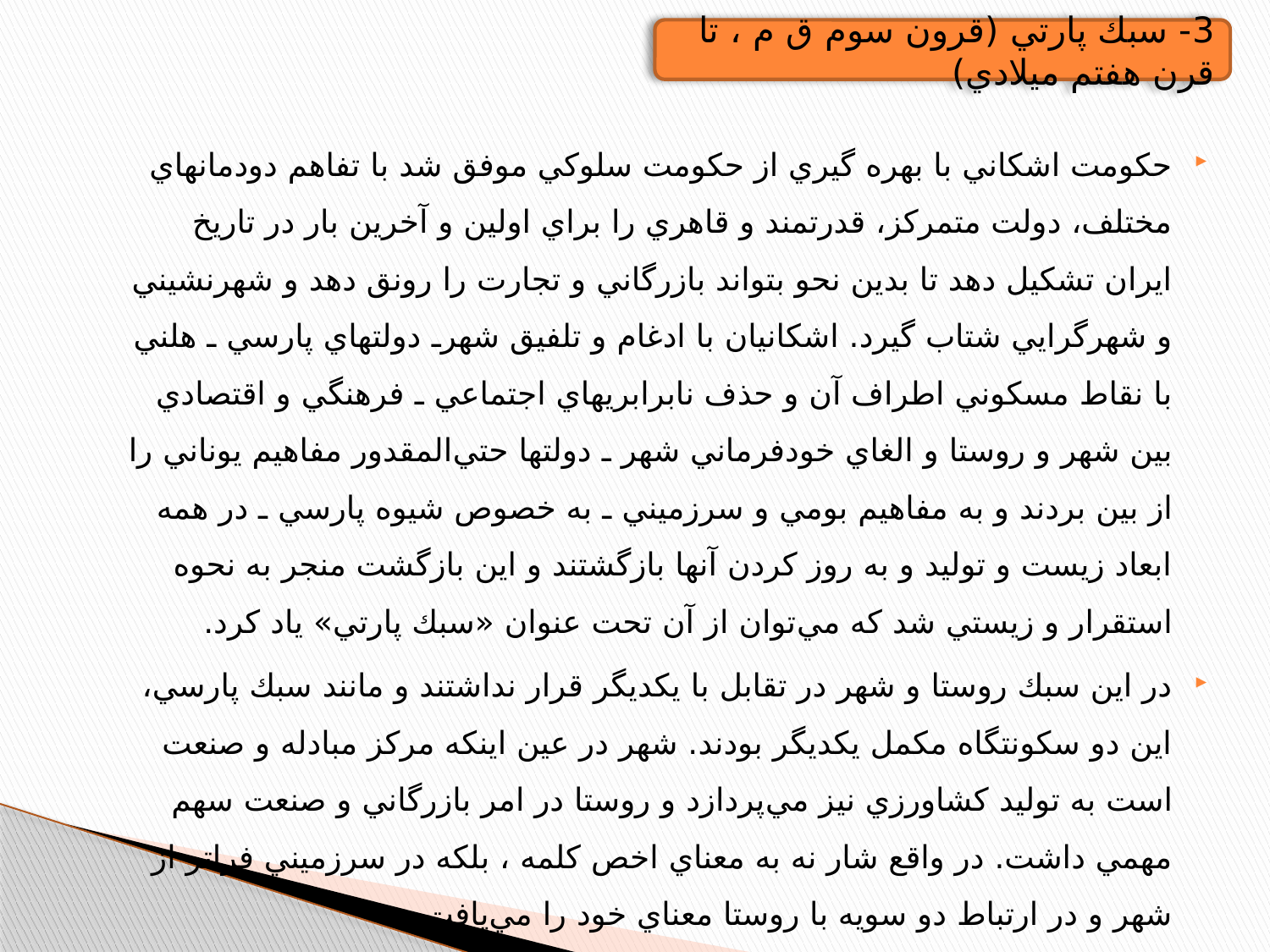

3- سبك پارتي (قرون سوم ق م ، تا قرن هفتم ميلادي)
حكومت اشكاني با بهره گيري از حكومت سلوكي موفق شد با تفاهم دودمانهاي مختلف، دولت متمركز، قدرتمند و قاهري را براي اولين و آخرين بار در تاريخ ايران تشكيل دهد تا بدين نحو بتواند بازرگاني و تجارت را رونق دهد و شهرنشيني و شهرگرايي شتاب گيرد. اشكانيان با ادغام و تلفيق شهرـ دولتهاي پارسي ـ هلني با نقاط مسكوني اطراف آن و حذف نابرابريهاي اجتماعي ـ فرهنگي و اقتصادي بين شهر و روستا و الغاي خودفرماني شهر ـ دولتها حتي‌المقدور مفاهيم يوناني را از بين بردند و به مفاهيم بومي و سرزميني ـ به خصوص شيوه پارسي ـ در همه ابعاد زيست و توليد و به روز كردن آنها بازگشتند و اين بازگشت منجر به نحوه استقرار و زيستي شد كه مي‌توان از آن تحت عنوان «سبك پارتي» ياد كرد.
در اين سبك روستا و شهر در تقابل با يكديگر قرار نداشتند و مانند سبك پارسي، اين دو سكونتگاه مكمل يكديگر بودند. شهر در عين اينكه مركز مبادله و صنعت است به توليد كشاورزي نيز مي‌پردازد و روستا در امر بازرگاني و صنعت سهم مهمي داشت. در واقع شار نه به معناي اخص كلمه ، بلكه در سرزميني فراتر از شهر و در ارتباط دو سويه با روستا معناي خود را مي‌يافت.